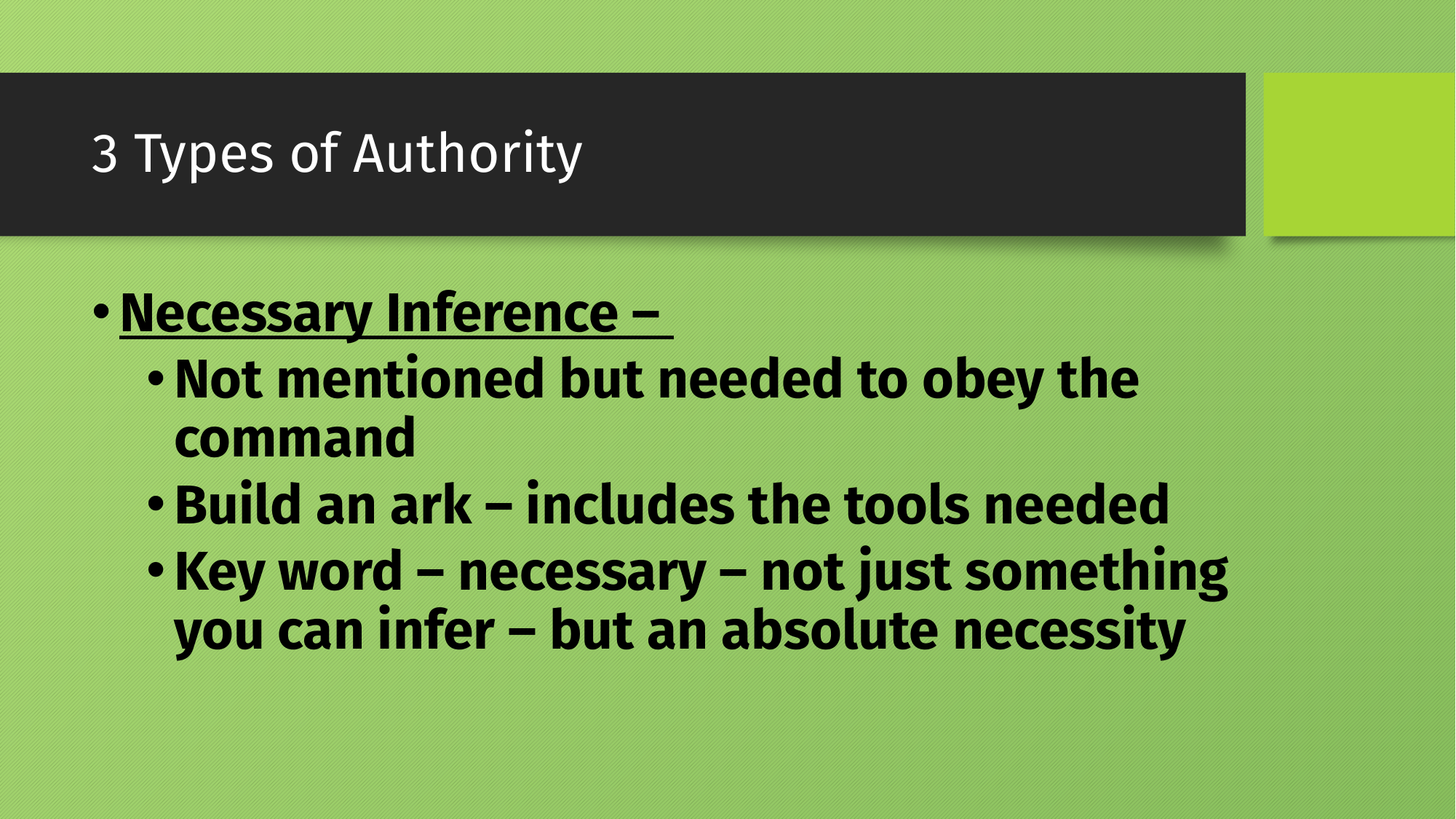

# 3 Types of Authority
Necessary Inference –
Not mentioned but needed to obey the command
Build an ark – includes the tools needed
Key word – necessary – not just something you can infer – but an absolute necessity